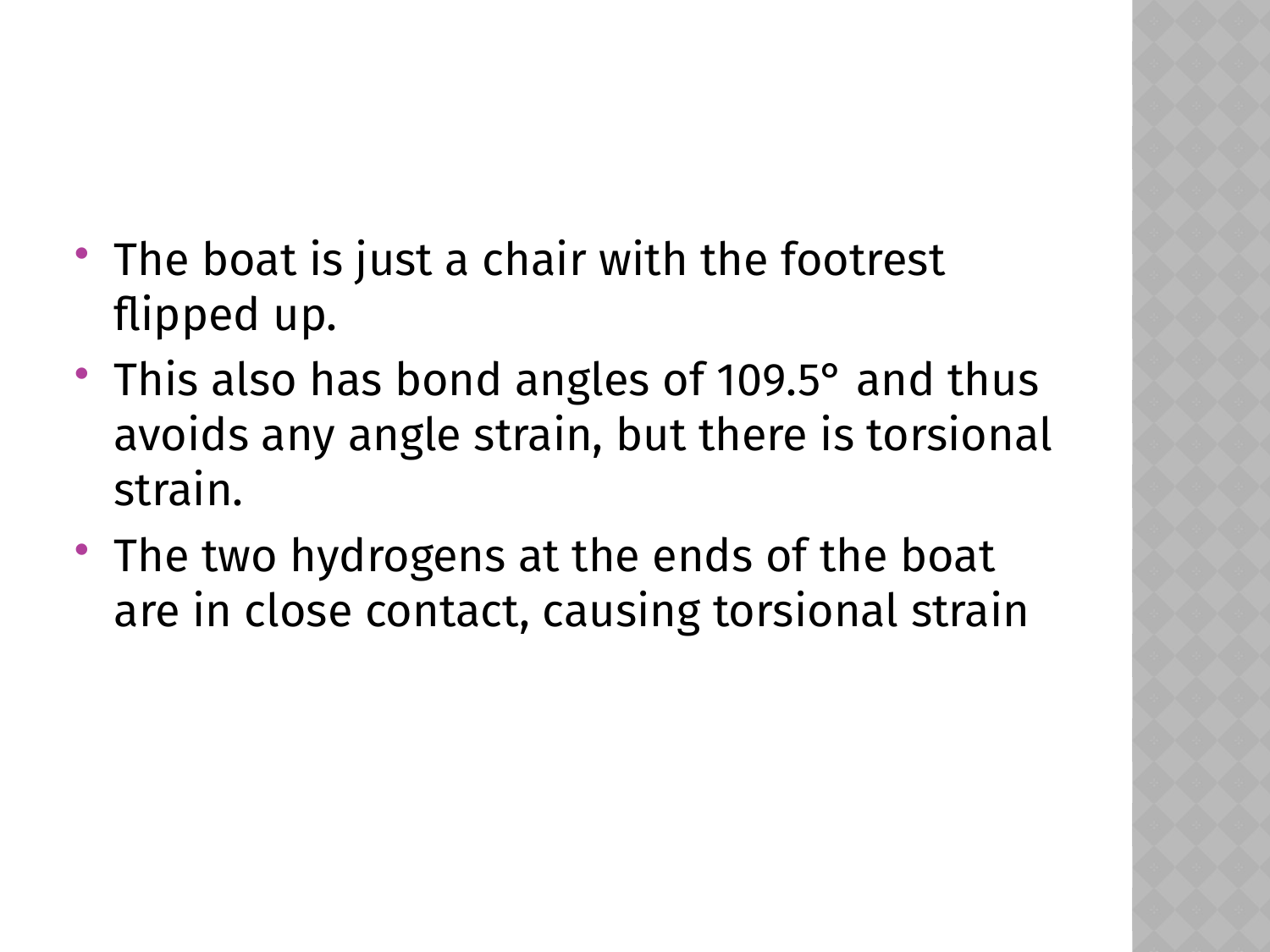

#
The boat is just a chair with the footrest flipped up.
This also has bond angles of 109.5° and thus avoids any angle strain, but there is torsional strain.
The two hydrogens at the ends of the boat are in close contact, causing torsional strain